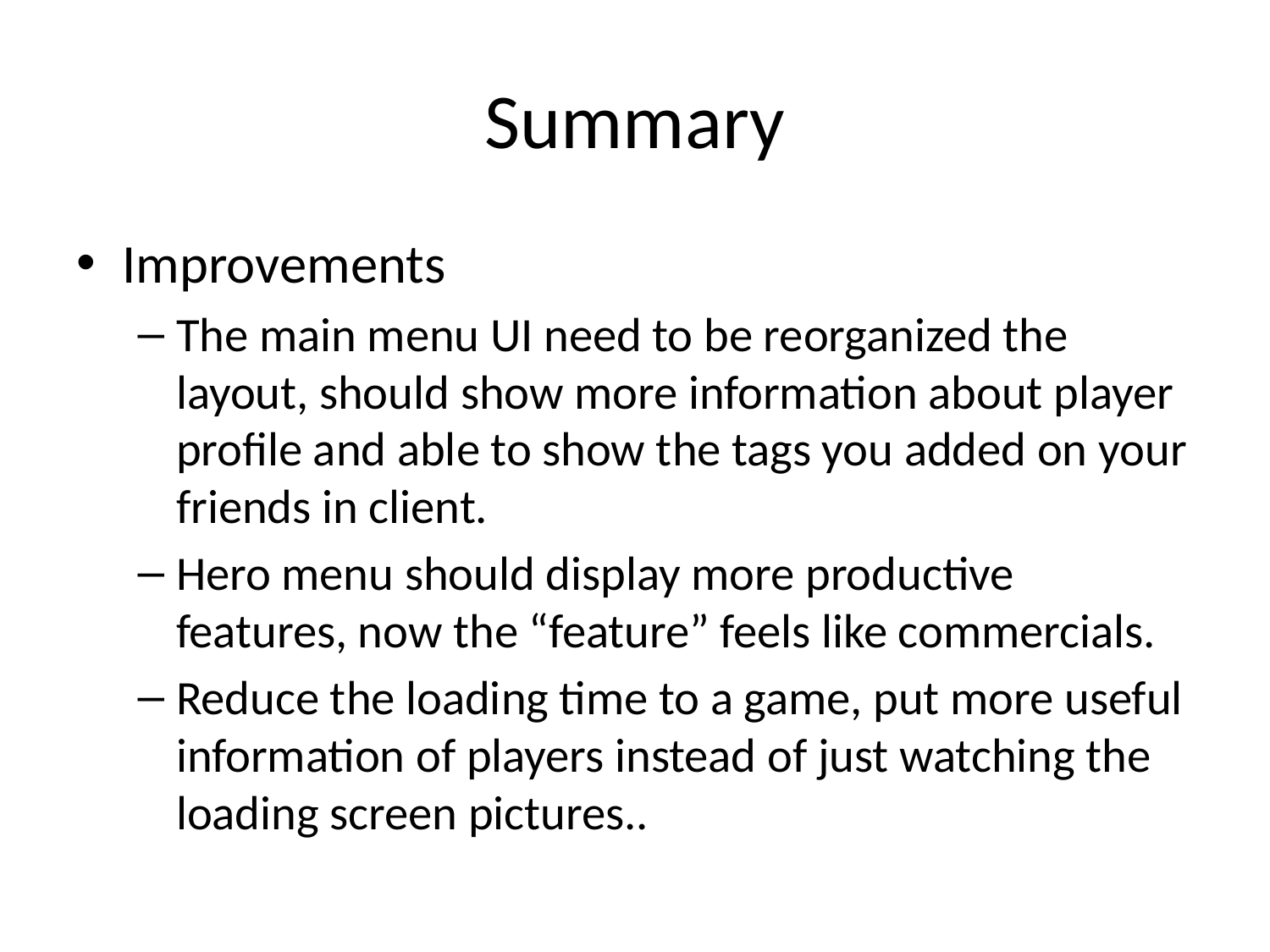

# Summary
Improvements
The main menu UI need to be reorganized the layout, should show more information about player profile and able to show the tags you added on your friends in client.
Hero menu should display more productive features, now the “feature” feels like commercials.
Reduce the loading time to a game, put more useful information of players instead of just watching the loading screen pictures..